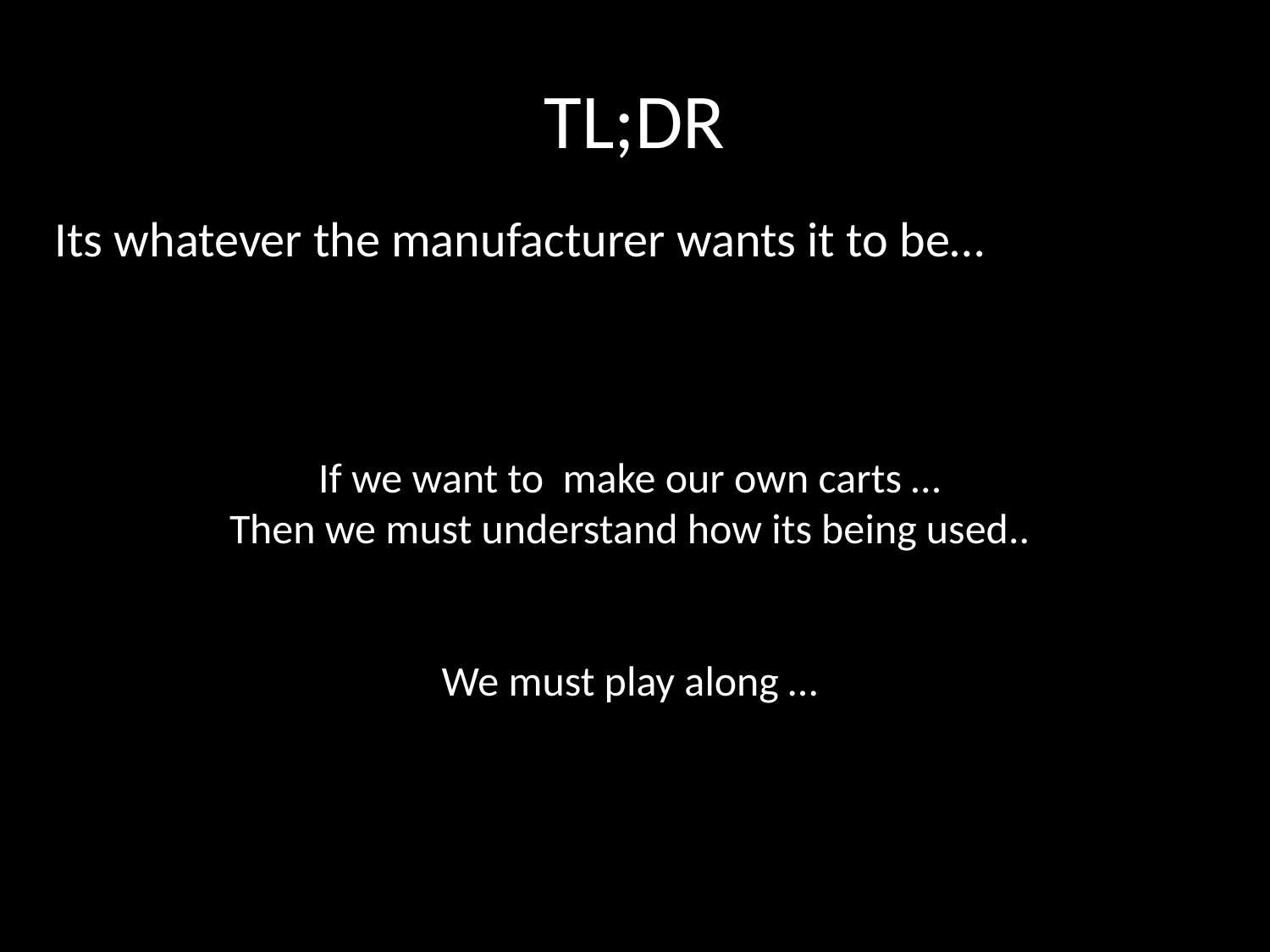

# TL;DR
Its whatever the manufacturer wants it to be…
If we want to  make our own carts …
Then we must understand how its being used..

We must play along …